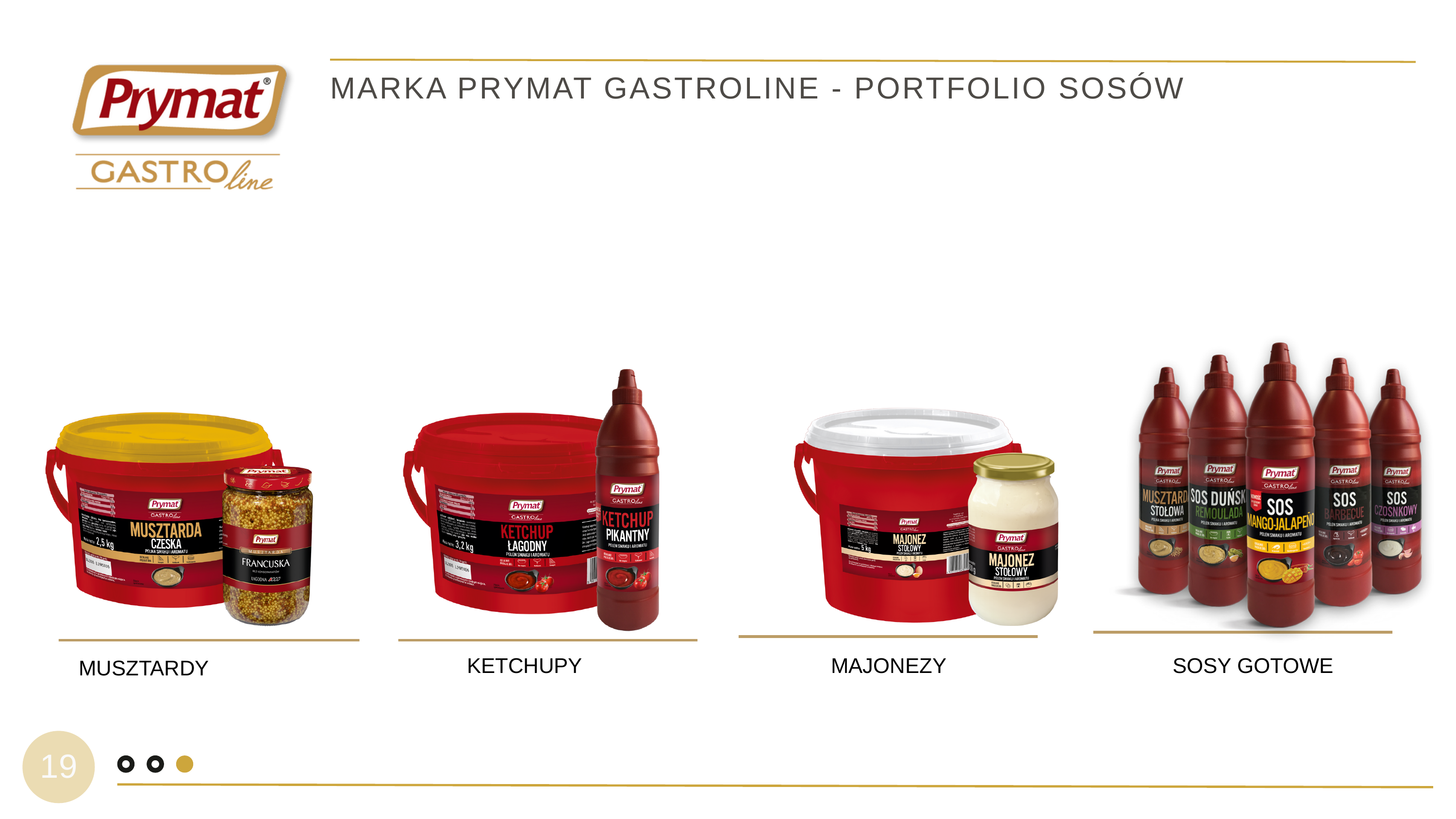

MARKA PRYMAT GASTROLINE - PORTFOLIO SOSÓW

KETCHUPY

MAJONEZY

SOSY GOTOWE

MUSZTARDY

19
28
28

22